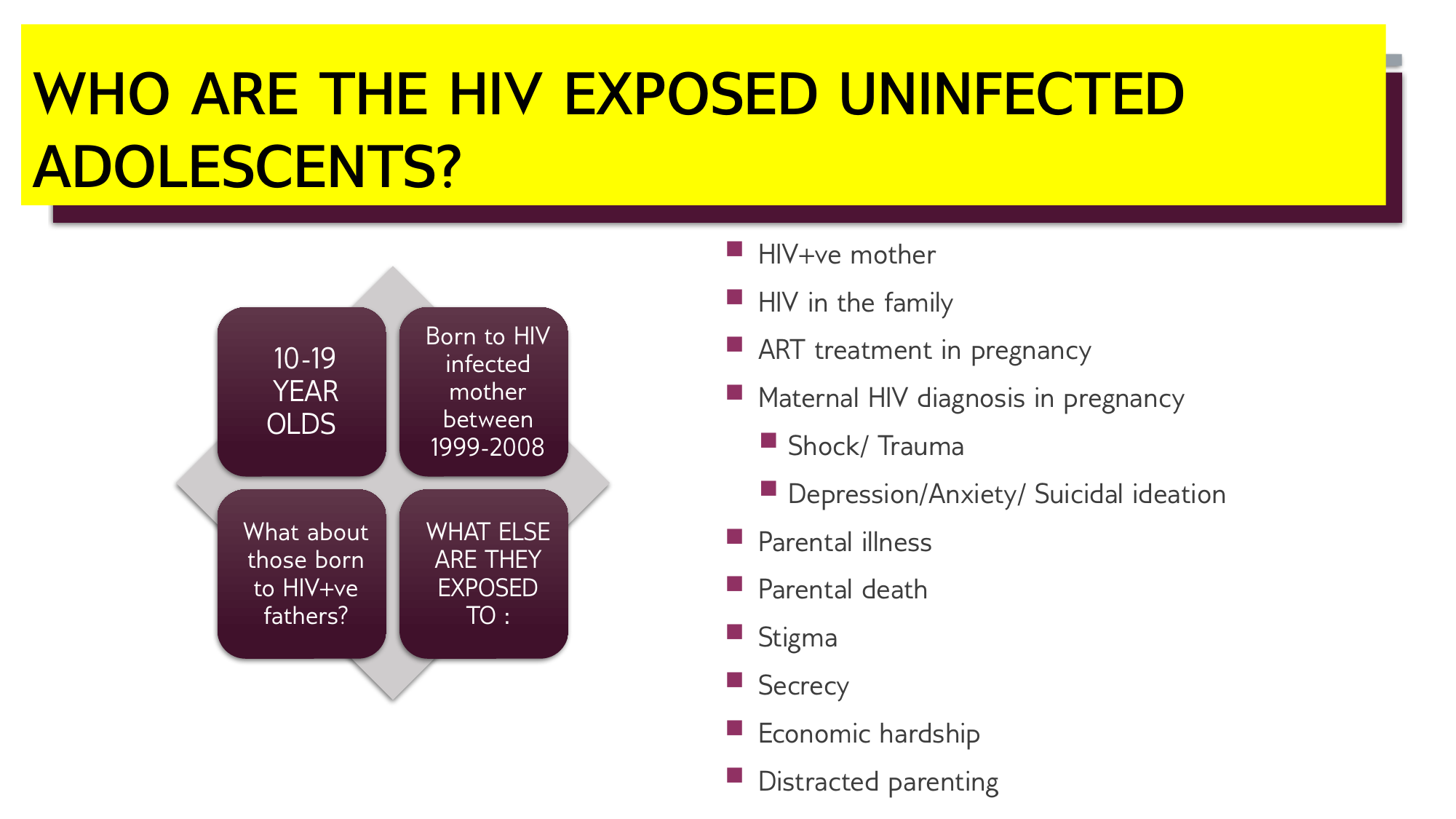

# WHO ARE THE HIV EXPOSED UNINFECTED ADOLESCENTS?
HIV+ve mother
HIV in the family
ART treatment in pregnancy
Maternal HIV diagnosis in pregnancy
Shock/ Trauma
Depression/Anxiety/ Suicidal ideation
Parental illness
Parental death
Stigma
Secrecy
Economic hardship
Distracted parenting

10-19 YEAR OLDS
Born to HIV infected mother between 1999-2008
What about those born to HIV+ve fathers?
WHAT ELSE ARE THEY EXPOSED TO :